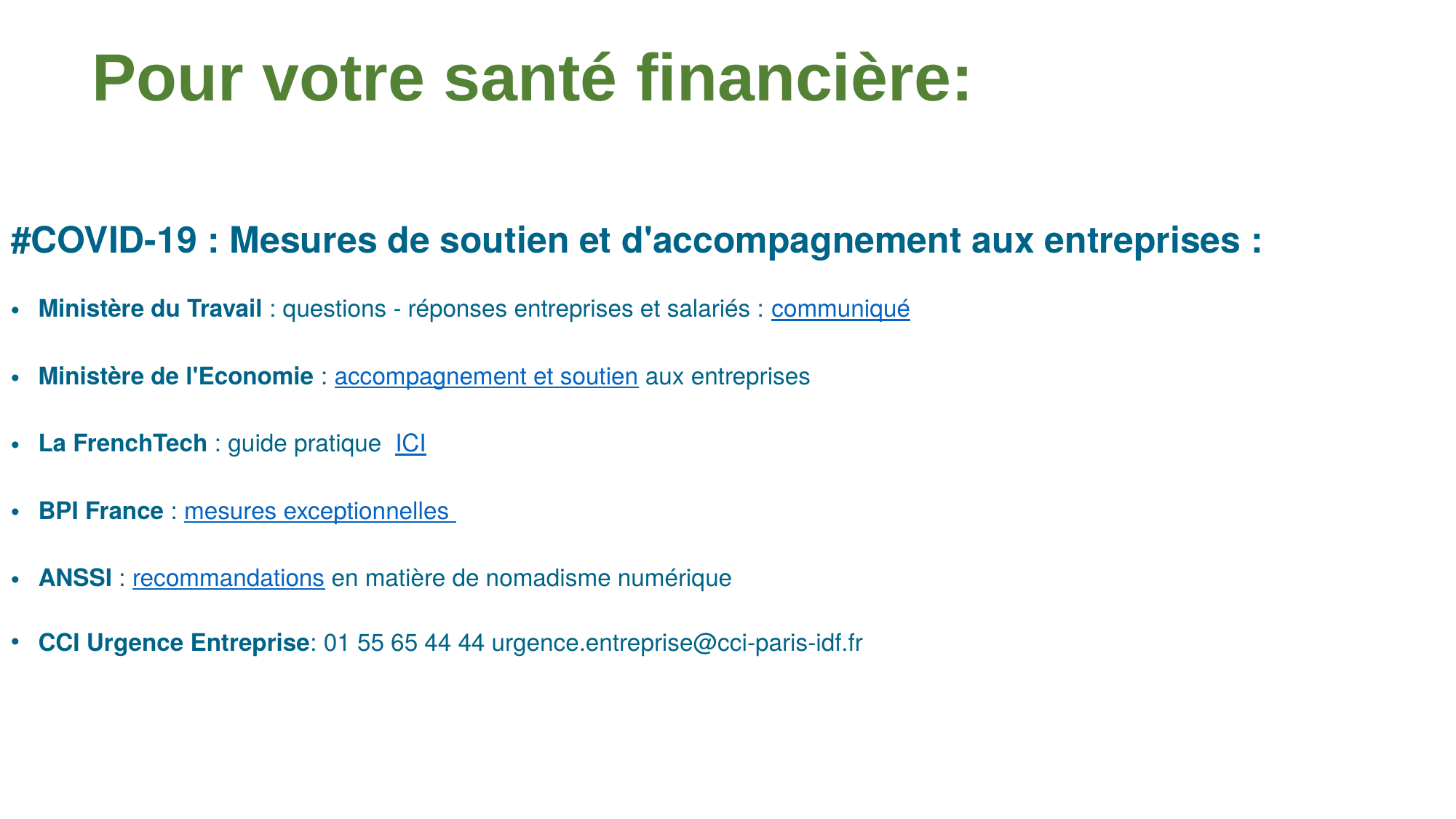

# Pour votre santé financière:
#COVID-19 : Mesures de soutien et d'accompagnement aux entreprises :
Ministère du Travail : questions - réponses entreprises et salariés : communiqué
Ministère de l'Economie : accompagnement et soutien aux entreprises
La FrenchTech : guide pratique  ICI
BPI France : mesures exceptionnelles
ANSSI : recommandations en matière de nomadisme numérique
CCI Urgence Entreprise: 01 55 65 44 44 urgence.entreprise@cci-paris-idf.fr